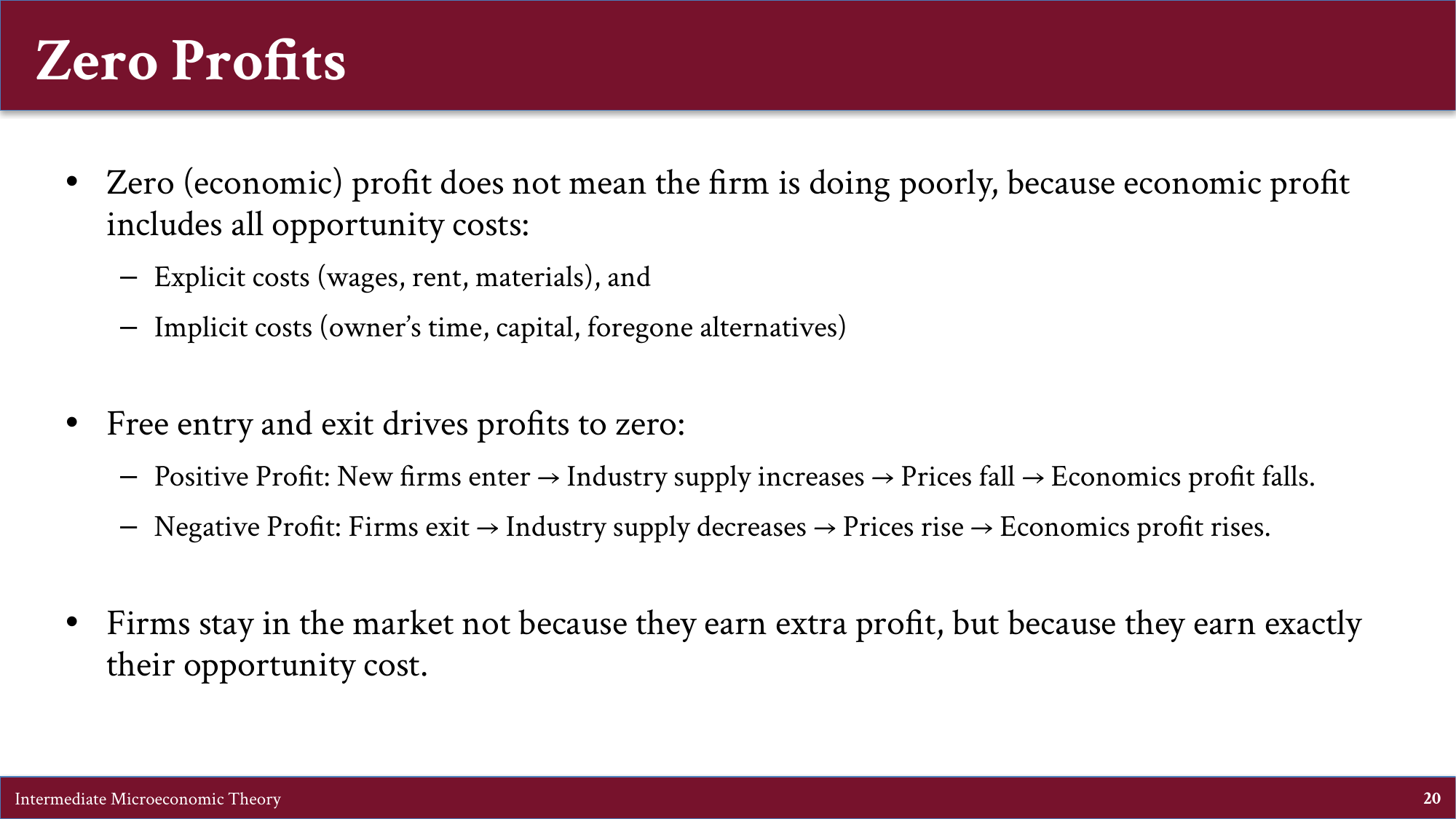

# Zero Profits
Zero (economic) profit does not mean the firm is doing poorly, because economic profit includes all opportunity costs:
Explicit costs (wages, rent, materials), and
Implicit costs (owner’s time, capital, foregone alternatives)

Free entry and exit drives profits to zero:
Positive Profit: New firms enter → Industry supply increases → Prices fall → Economics profit falls.
Negative Profit: Firms exit → Industry supply decreases → Prices rise → Economics profit rises.

Firms stay in the market not because they earn extra profit, but because they earn exactly their opportunity cost.

 Intermediate Microeconomic Theory
20